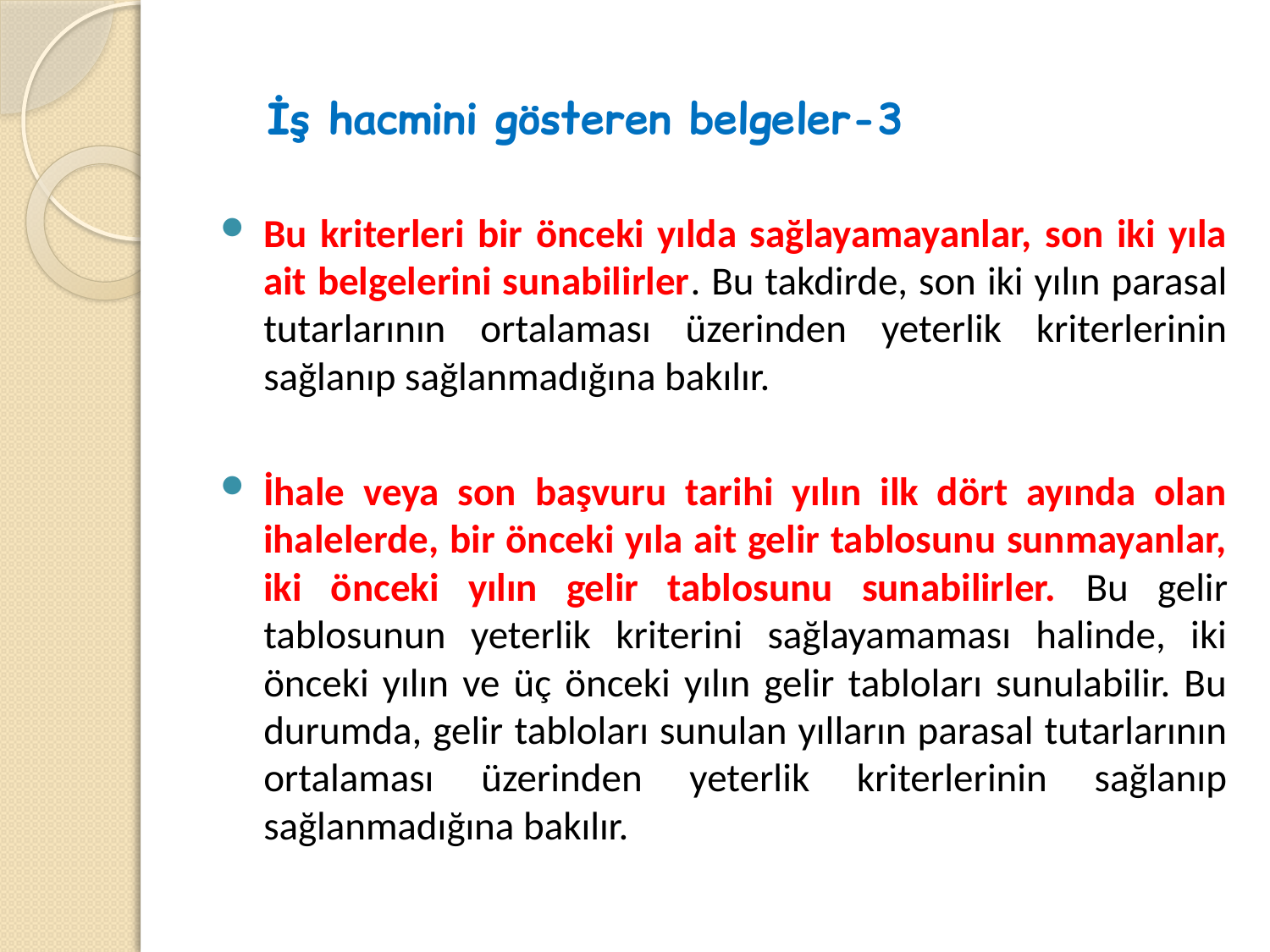

# İş hacmini gösteren belgeler-3
Bu kriterleri bir önceki yılda sağlayamayanlar, son iki yıla ait belgelerini sunabilirler. Bu takdirde, son iki yılın parasal tutarlarının ortalaması üzerinden yeterlik kriterlerinin sağlanıp sağlanmadığına bakılır.

İhale veya son başvuru tarihi yılın ilk dört ayında olan ihalelerde, bir önceki yıla ait gelir tablosunu sunmayanlar, iki önceki yılın gelir tablosunu sunabilirler. Bu gelir tablosunun yeterlik kriterini sağlayamaması halinde, iki önceki yılın ve üç önceki yılın gelir tabloları sunulabilir. Bu durumda, gelir tabloları sunulan yılların parasal tutarlarının ortalaması üzerinden yeterlik kriterlerinin sağlanıp sağlanmadığına bakılır.